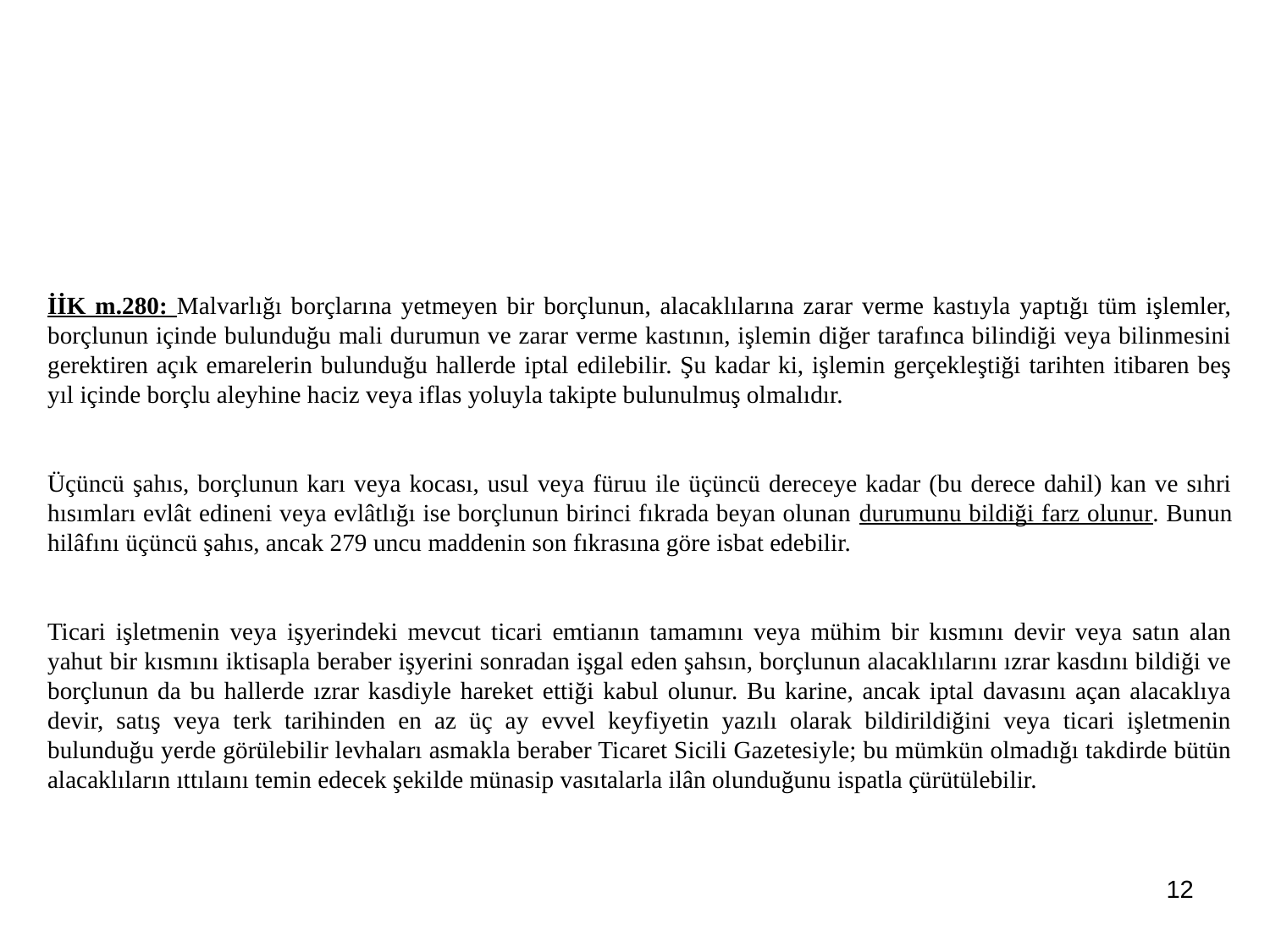

İİK m.280: Malvarlığı borçlarına yetmeyen bir borçlunun, alacaklılarına zarar verme kastıyla yaptığı tüm işlemler, borçlunun içinde bulunduğu mali durumun ve zarar verme kastının, işlemin diğer tarafınca bilindiği veya bilinmesini gerektiren açık emarelerin bulunduğu hallerde iptal edilebilir. Şu kadar ki, işlemin gerçekleştiği tarihten itibaren beş yıl içinde borçlu aleyhine haciz veya iflas yoluyla takipte bulunulmuş olmalıdır.

Üçüncü şahıs, borçlunun karı veya kocası, usul veya füruu ile üçüncü dereceye kadar (bu derece dahil) kan ve sıhri hısımları evlât edineni veya evlâtlığı ise borçlunun birinci fıkrada beyan olunan durumunu bildiği farz olunur. Bunun hilâfını üçüncü şahıs, ancak 279 uncu maddenin son fıkrasına göre isbat edebilir.

Ticari işletmenin veya işyerindeki mevcut ticari emtianın tamamını veya mühim bir kısmını devir veya satın alan yahut bir kısmını iktisapla beraber işyerini sonradan işgal eden şahsın, borçlunun alacaklılarını ızrar kasdını bildiği ve borçlunun da bu hallerde ızrar kasdiyle hareket ettiği kabul olunur. Bu karine, ancak iptal davasını açan alacaklıya devir, satış veya terk tarihinden en az üç ay evvel keyfiyetin yazılı olarak bildirildiğini veya ticari işletmenin bulunduğu yerde görülebilir levhaları asmakla beraber Ticaret Sicili Gazetesiyle; bu mümkün olmadığı takdirde bütün alacaklıların ıttılaını temin edecek şekilde münasip vasıtalarla ilân olunduğunu ispatla çürütülebilir.

12